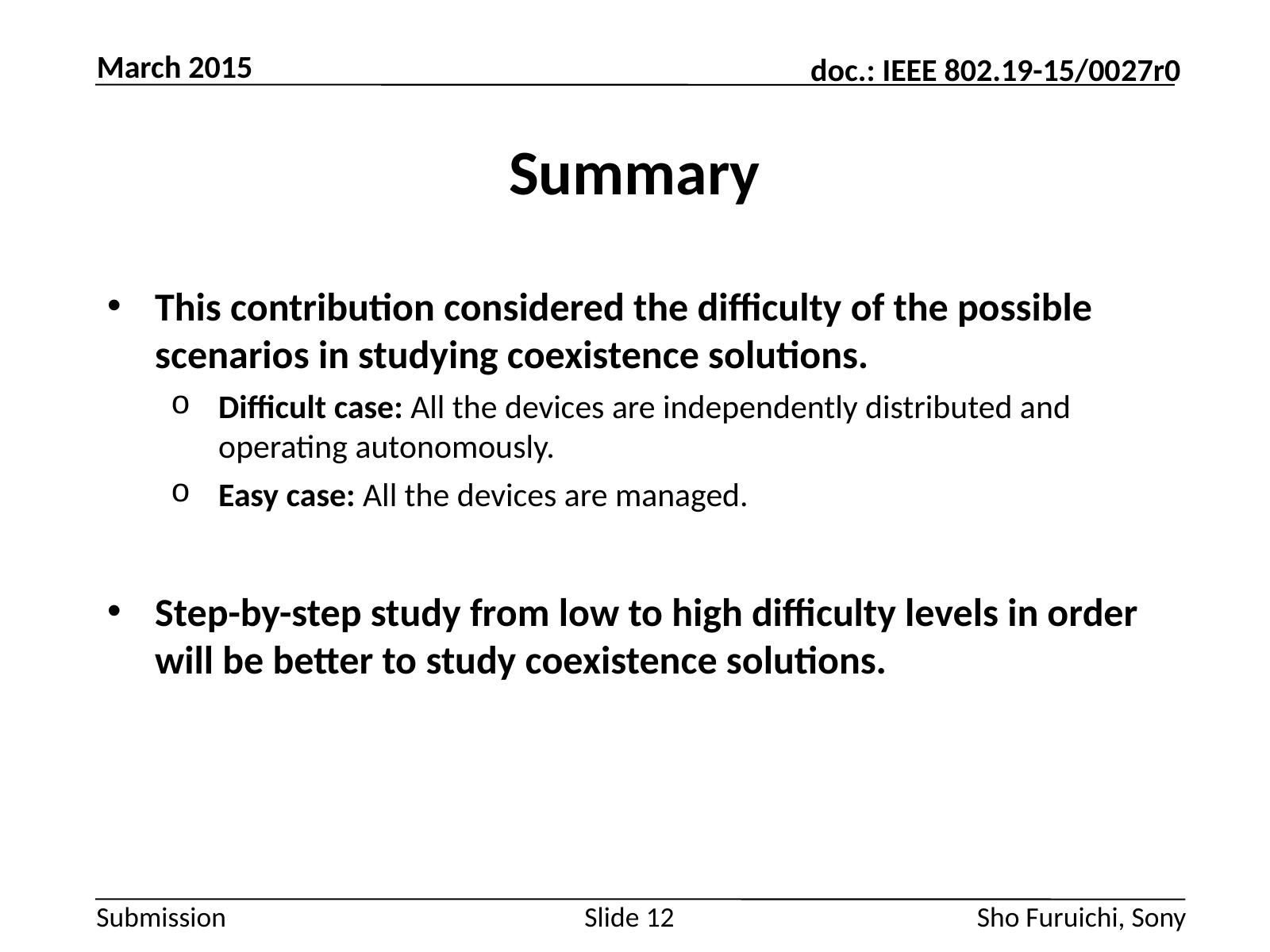

March 2015
# Summary
This contribution considered the difficulty of the possible scenarios in studying coexistence solutions.
Difficult case: All the devices are independently distributed and operating autonomously.
Easy case: All the devices are managed.

Step-by-step study from low to high difficulty levels in order will be better to study coexistence solutions.

Slide 12
Sho Furuichi, Sony